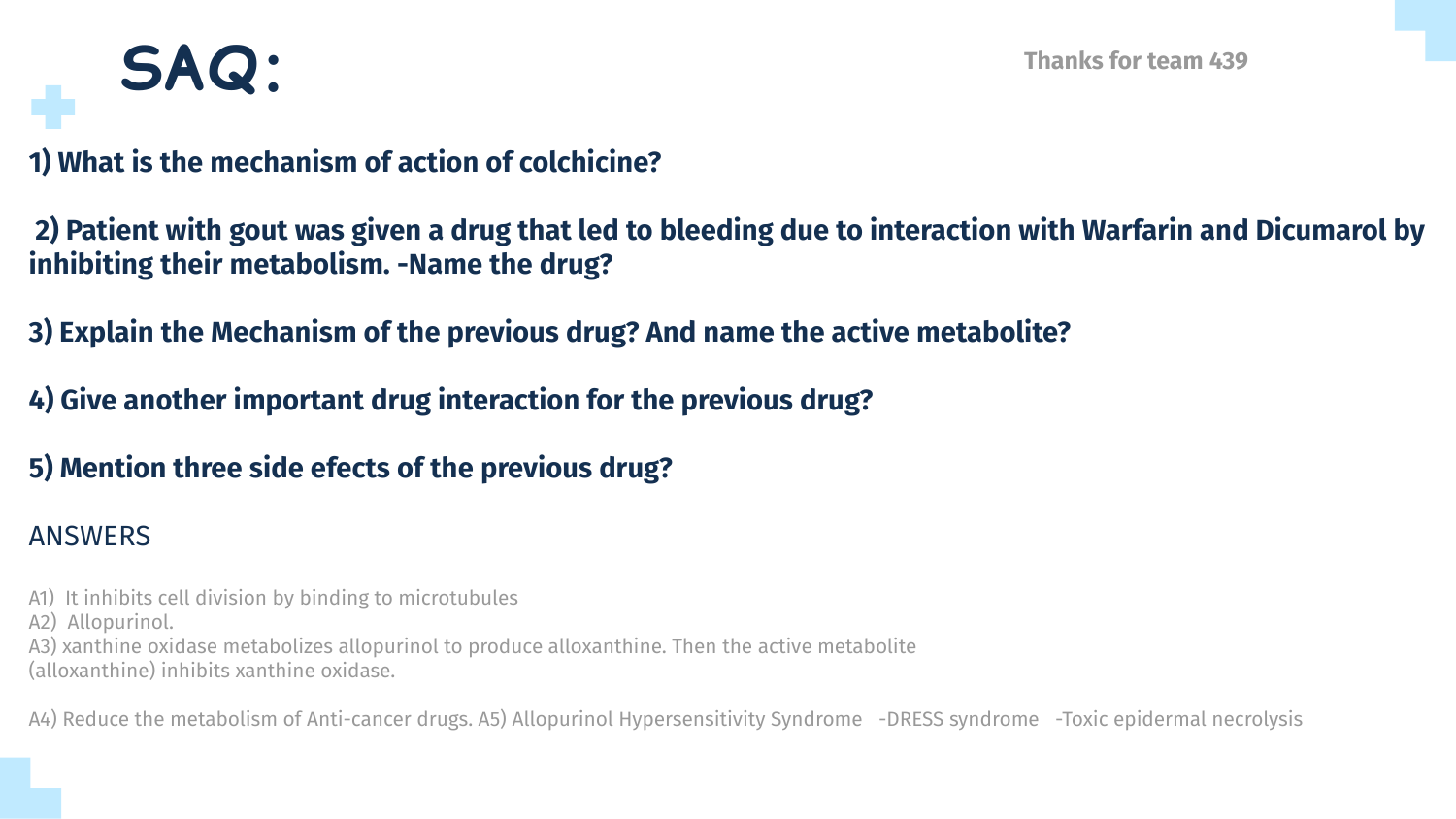

# SAQ:
Thanks for team 439
1) What is the mechanism of action of colchicine?

 2) Patient with gout was given a drug that led to bleeding due to interaction with Warfarin and Dicumarol by inhibiting their metabolism. -Name the drug?

3) Explain the Mechanism of the previous drug? And name the active metabolite?

4) Give another important drug interaction for the previous drug?

5) Mention three side efects of the previous drug?

ANSWERS

A1)  It inhibits cell division by binding to microtubules
A2)  Allopurinol.
A3) xanthine oxidase metabolizes allopurinol to produce alloxanthine. Then the active metabolite
(alloxanthine) inhibits xanthine oxidase.

A4) Reduce the metabolism of Anti-cancer drugs. A5) Allopurinol Hypersensitivity Syndrome   -DRESS syndrome   -Toxic epidermal necrolysis